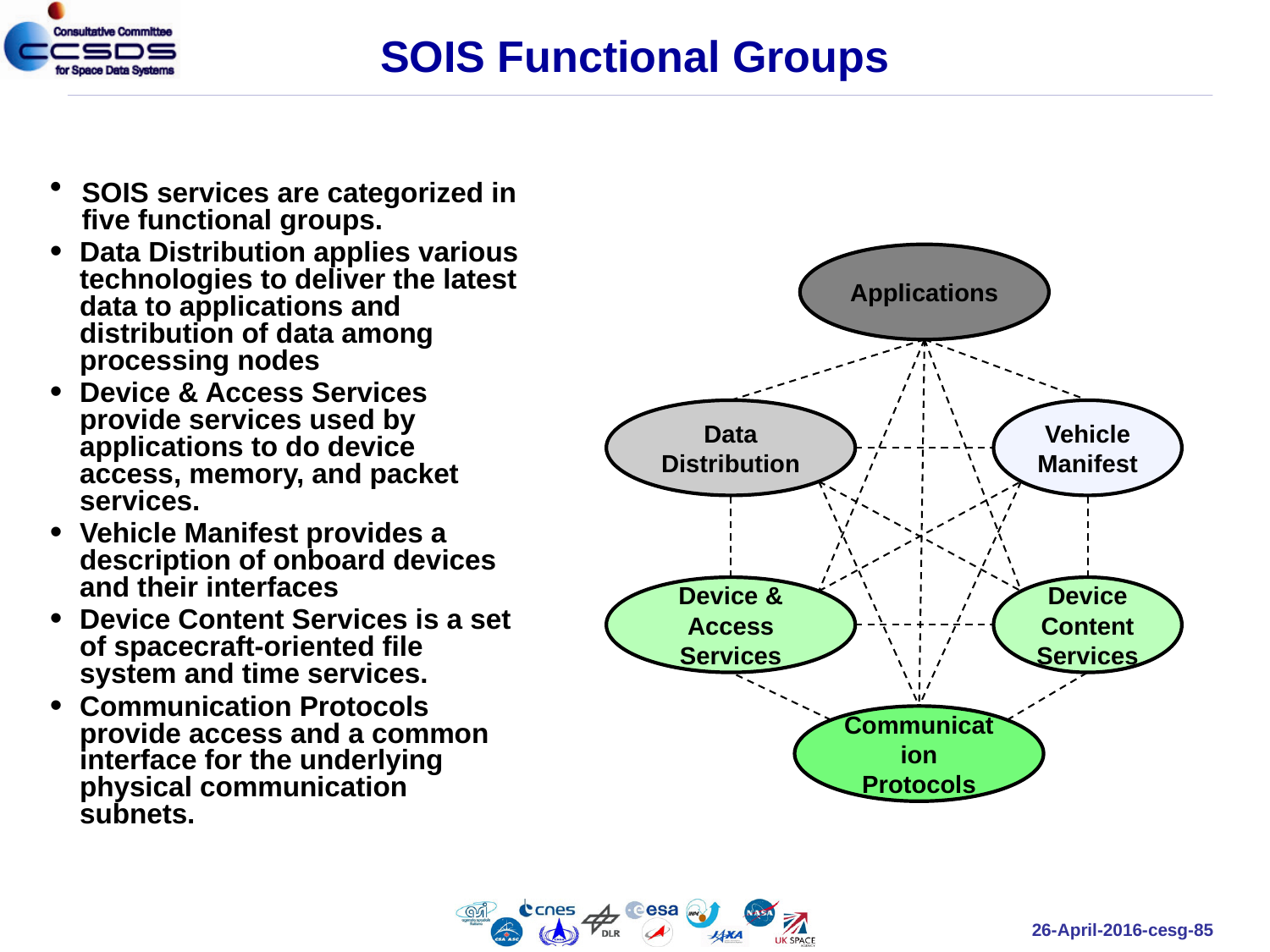

# SOIS Functional Groups
SOIS services are categorized in five functional groups.
Data Distribution applies various technologies to deliver the latest data to applications and distribution of data among processing nodes
Device & Access Services provide services used by applications to do device access, memory, and packet services.
Vehicle Manifest provides a description of onboard devices and their interfaces
Device Content Services is a set of spacecraft-oriented file system and time services.
Communication Protocols provide access and a common interface for the underlying physical communication subnets.
Applications
Data Distribution
Vehicle Manifest
Device & Access Services
Device Content Services
Communication
Protocols